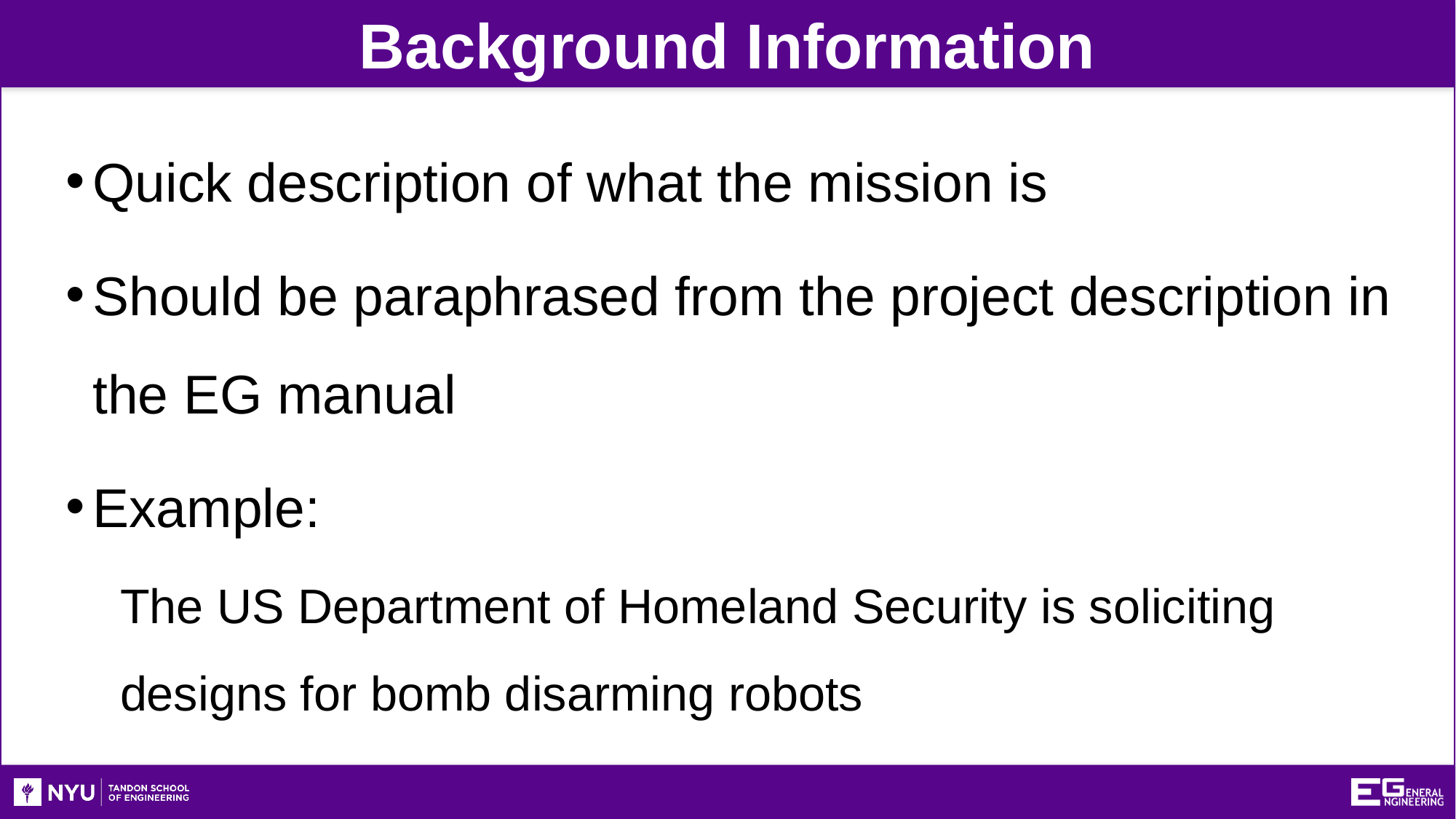

Background Information
Quick description of what the mission is
Should be paraphrased from the project description in the EG manual
Example:
The US Department of Homeland Security is soliciting designs for bomb disarming robots